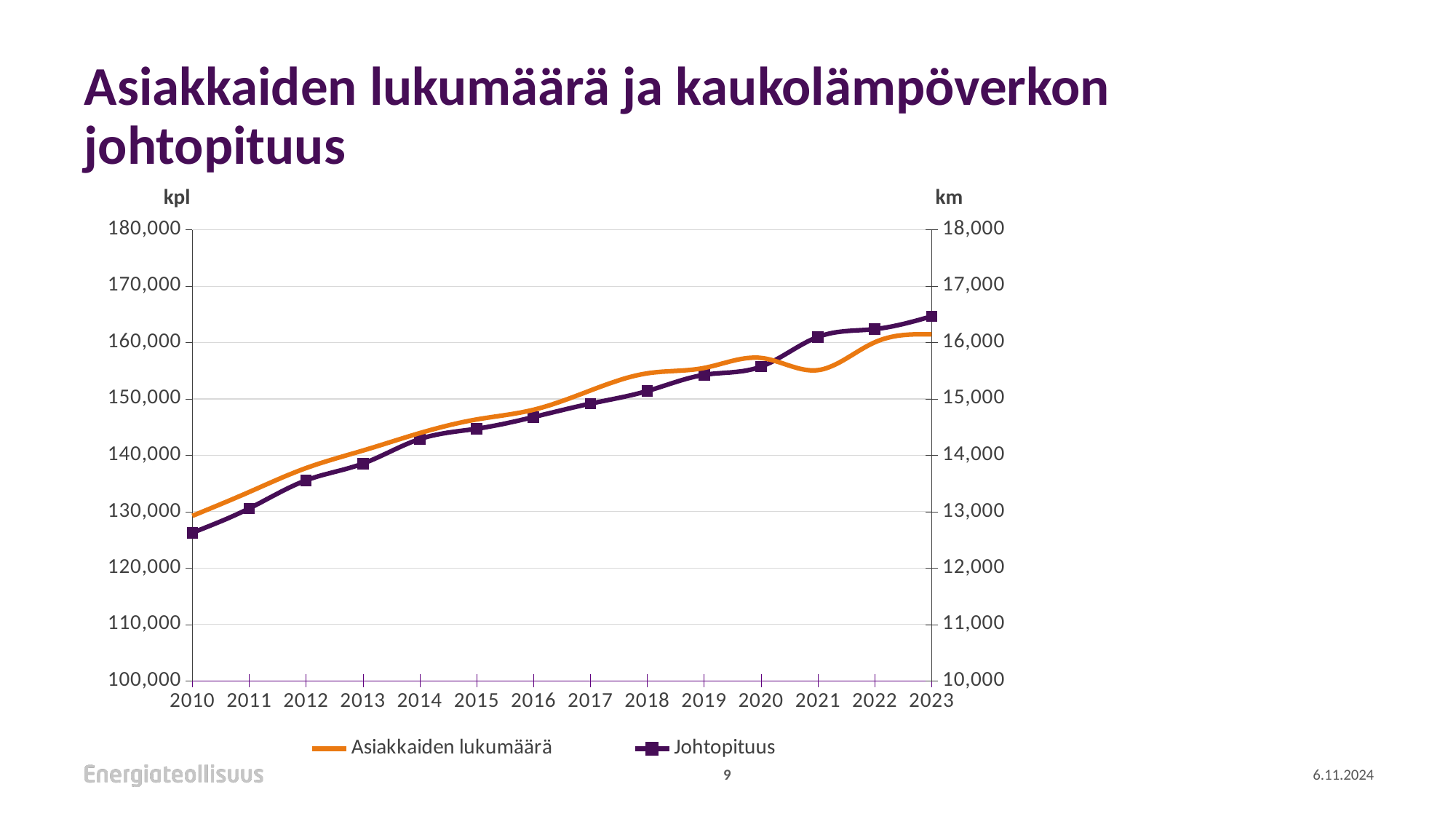

# Asiakkaiden lukumäärä ja kaukolämpöverkon johtopituus

### Chart

| Category | Asiakkaiden lukumäärä | Johtopituus |
|---|---|---|
9
6.11.2024